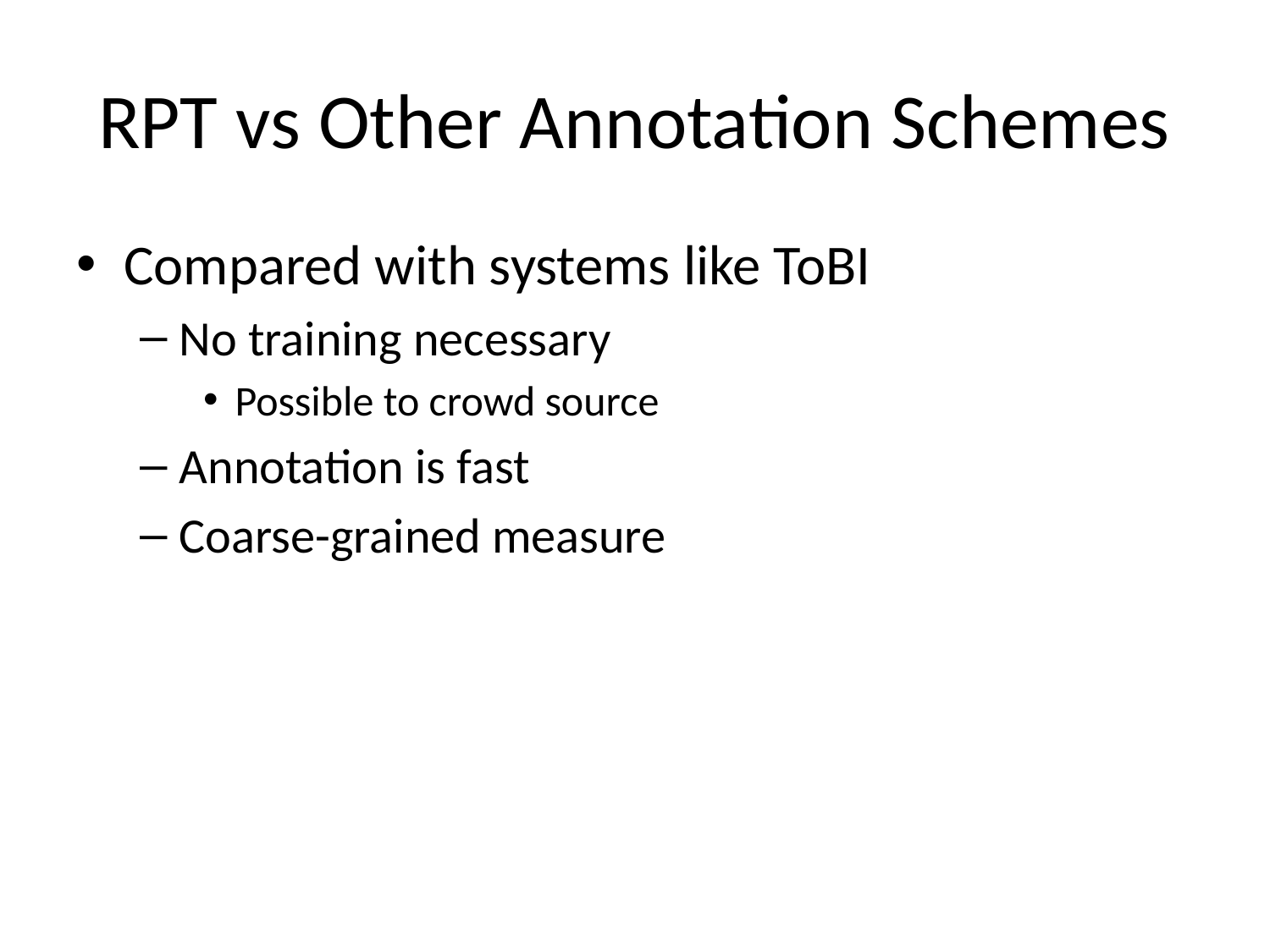

# RPT vs Other Annotation Schemes
Compared with systems like ToBI
No training necessary
Possible to crowd source
Annotation is fast
Coarse-grained measure